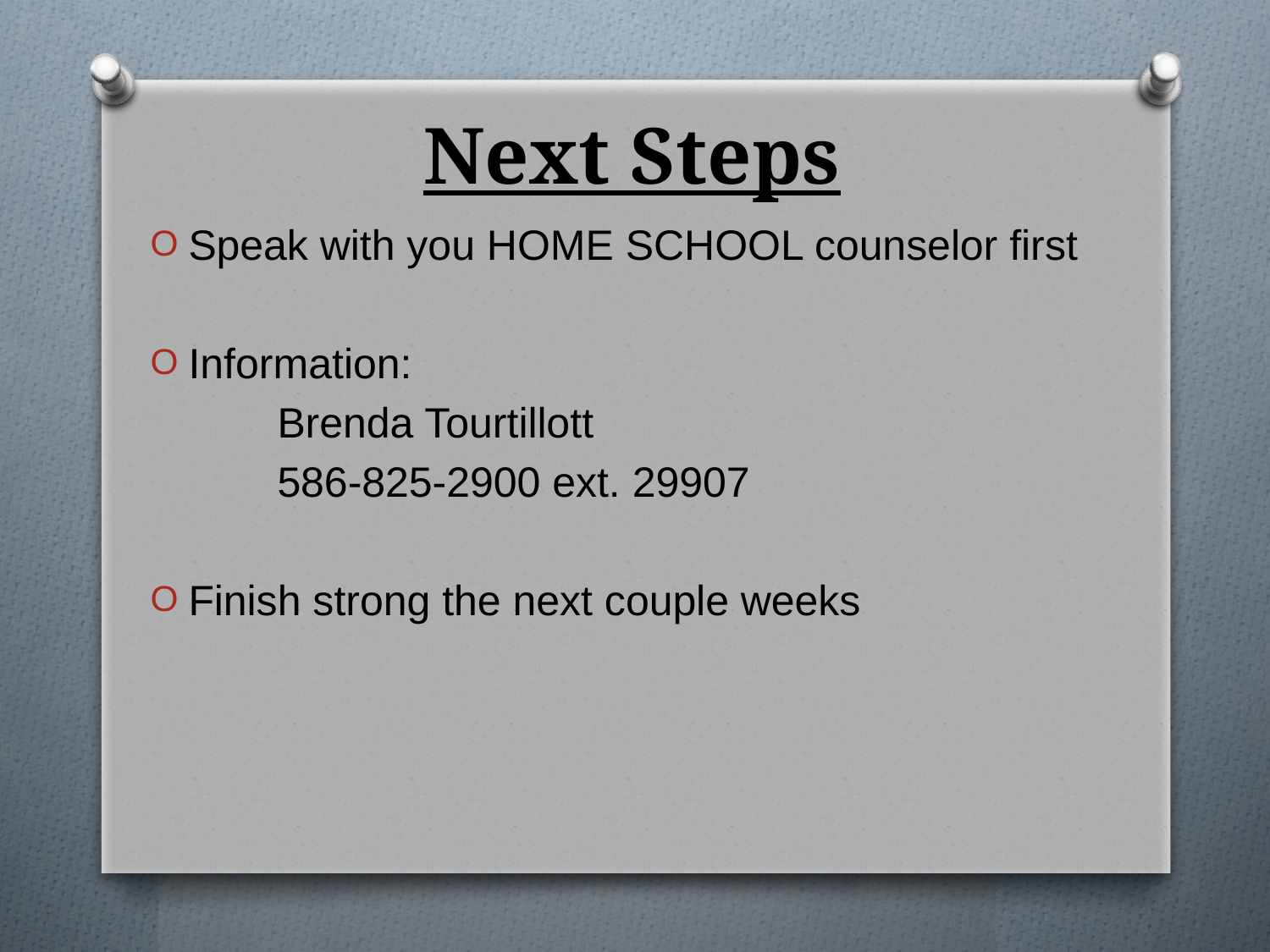

# Next Steps
Speak with you HOME SCHOOL counselor first

Information:
	Brenda Tourtillott
	586-825-2900 ext. 29907

Finish strong the next couple weeks